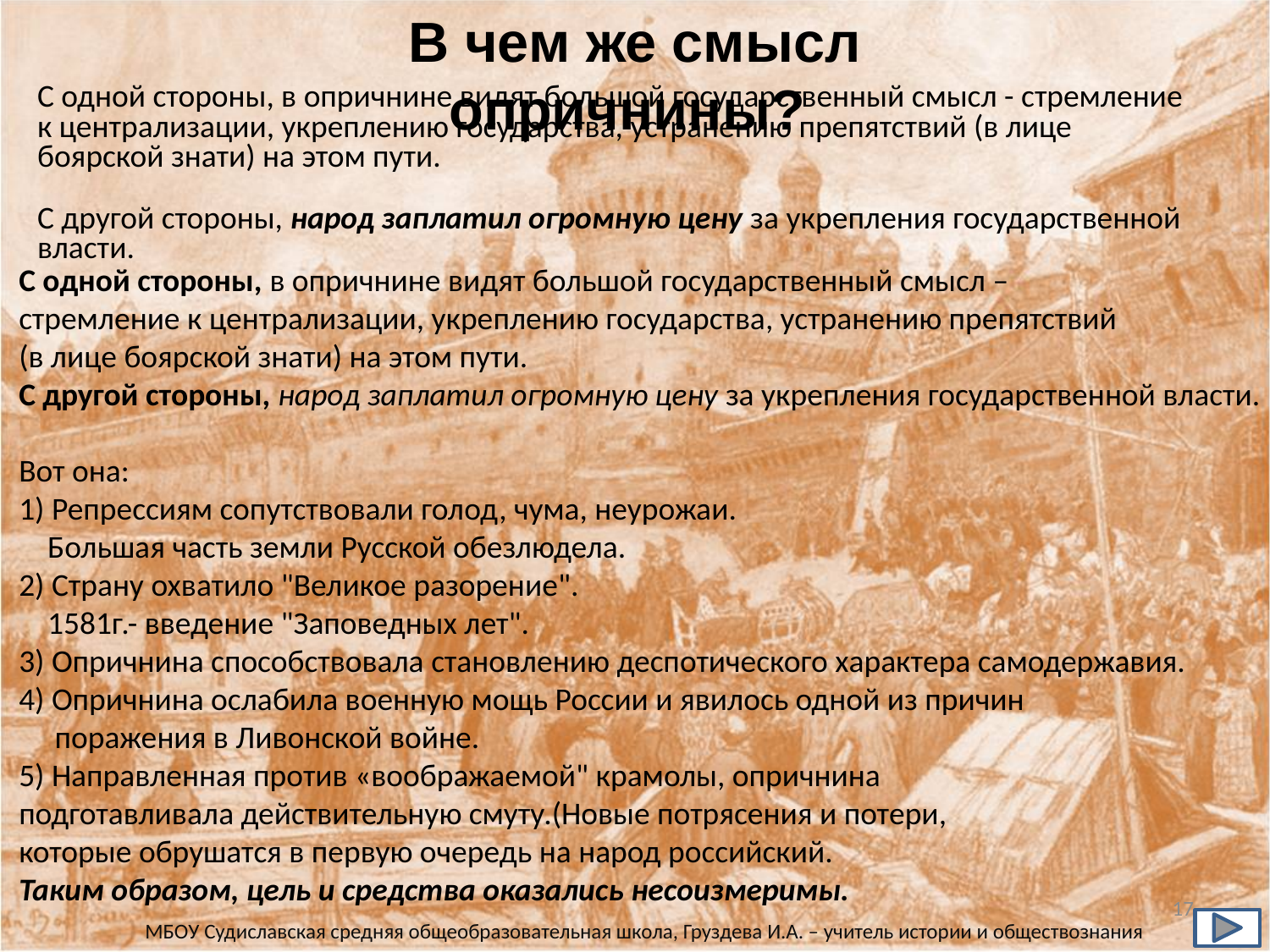

В чем же смысл опричнины?
С одной стороны, в опричнине видят большой государственный смысл - стремление к централизации, укреплению государства, устранению препятствий (в лице боярской знати) на этом пути.

С другой стороны, народ заплатил огромную цену за укрепления государственной власти.
С одной стороны, в опричнине видят большой государственный смысл –
стремление к централизации, укреплению государства, устранению препятствий
(в лице боярской знати) на этом пути.
С другой стороны, народ заплатил огромную цену за укрепления государственной власти.

Вот она:
1) Репрессиям сопутствовали голод, чума, неурожаи.
    Большая часть земли Русской обезлюдела.
2) Страну охватило "Великое разорение".
    1581г.- введение "Заповедных лет".
3) Опричнина способствовала становлению деспотического характера самодержавия.
4) Опричнина ослабила военную мощь России и явилось одной из причин
     поражения в Ливонской войне.
5) Направленная против «воображаемой" крамолы, опричнина
подготавливала действительную смуту.(Новые потрясения и потери,
которые обрушатся в первую очередь на народ российский.
Таким образом, цель и средства оказались несоизмеримы.
17
МБОУ Судиславская средняя общеобразовательная школа, Груздева И.А. – учитель истории и обществознания